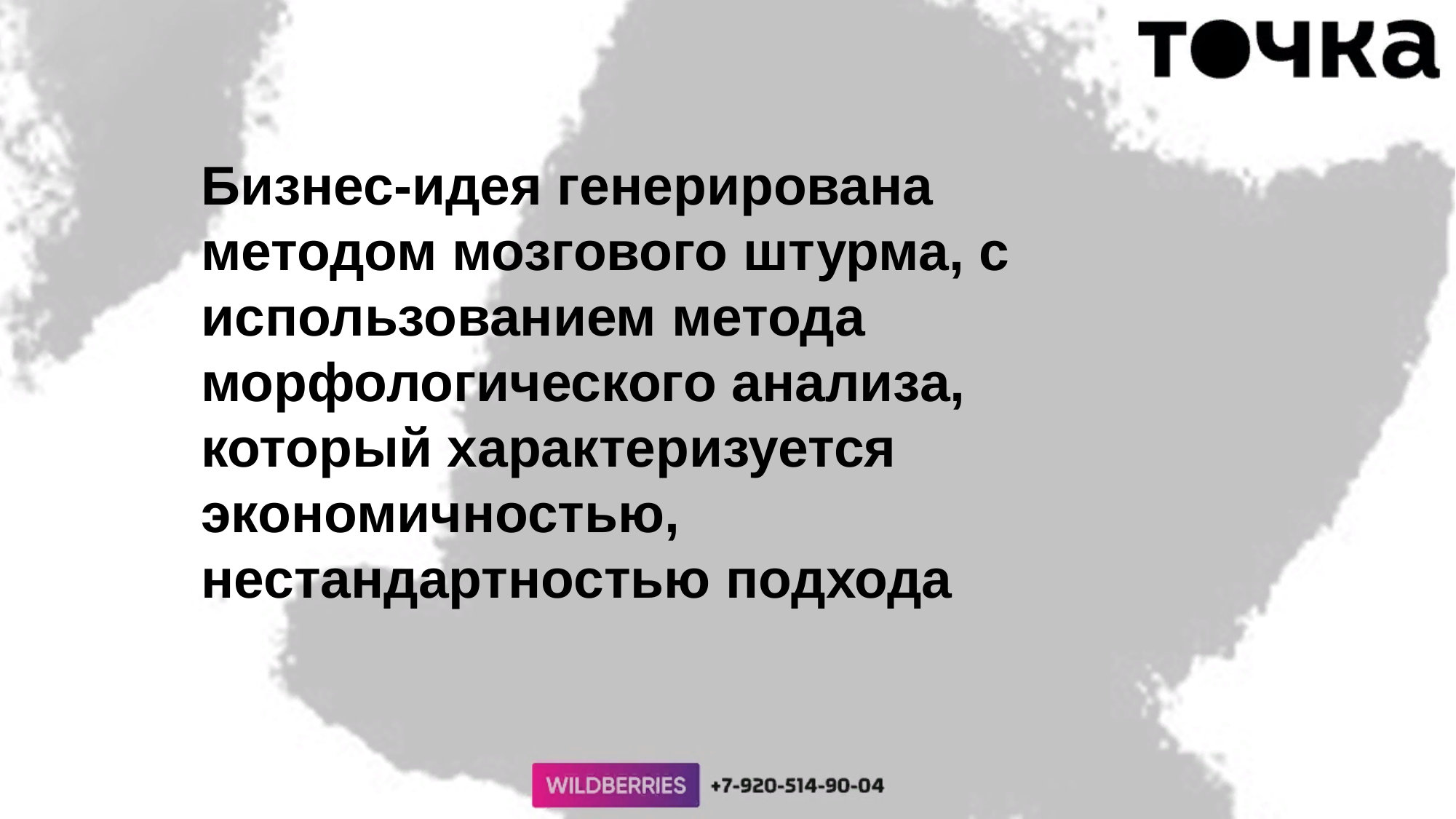

Бизнес-идея генерирована методом мозгового штурма, с использованием метода морфологического анализа, который характеризуется экономичностью, нестандартностью подхода